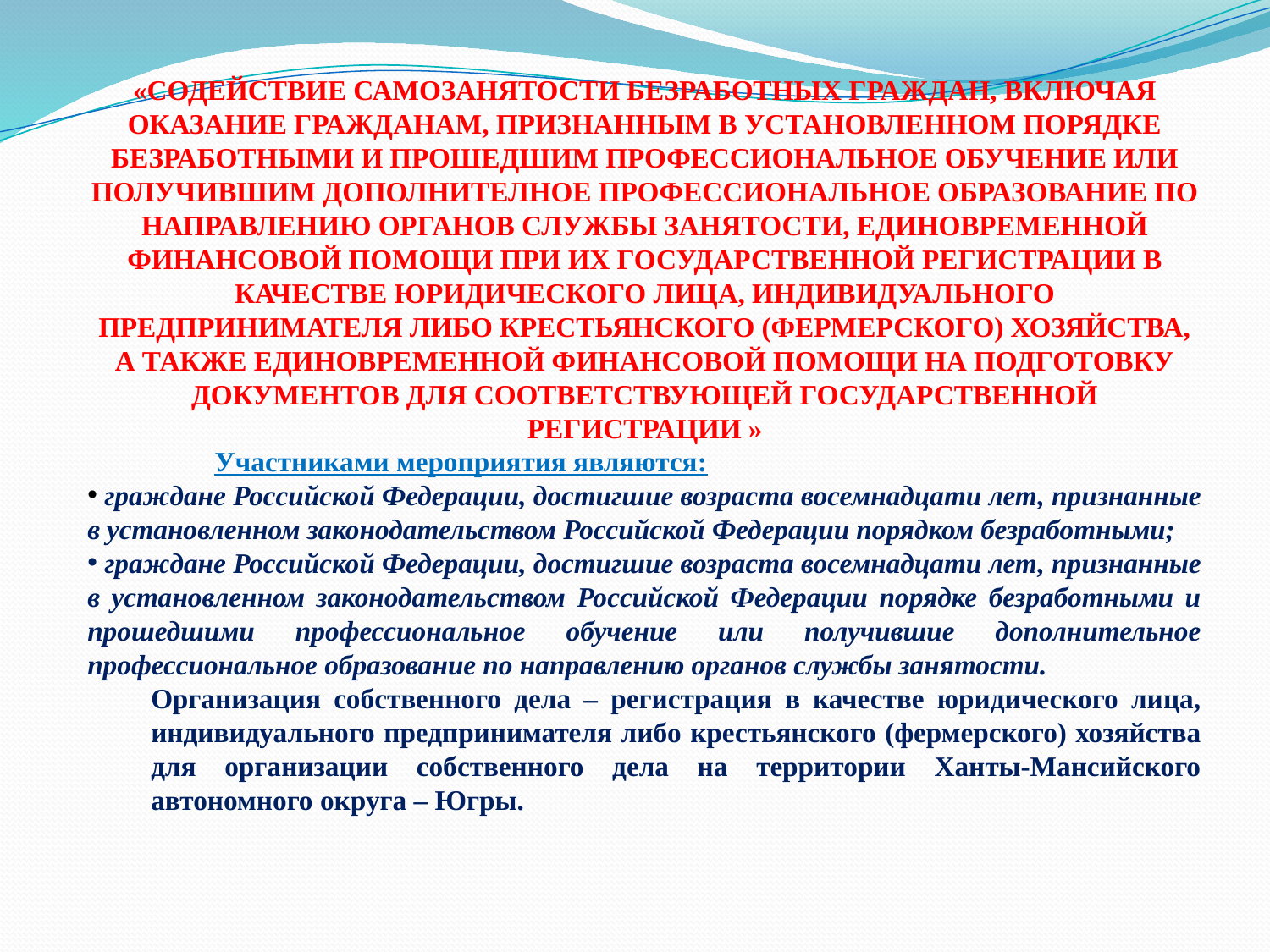

«СОДЕЙСТВИЕ САМОЗАНЯТОСТИ БЕЗРАБОТНЫХ ГРАЖДАН, ВКЛЮЧАЯ ОКАЗАНИЕ ГРАЖДАНАМ, ПРИЗНАННЫМ В УСТАНОВЛЕННОМ ПОРЯДКЕ БЕЗРАБОТНЫМИ И ПРОШЕДШИМ ПРОФЕССИОНАЛЬНОЕ ОБУЧЕНИЕ ИЛИ ПОЛУЧИВШИМ ДОПОЛНИТЕЛНОЕ ПРОФЕССИОНАЛЬНОЕ ОБРАЗОВАНИЕ ПО НАПРАВЛЕНИЮ ОРГАНОВ СЛУЖБЫ ЗАНЯТОСТИ, ЕДИНОВРЕМЕННОЙ ФИНАНСОВОЙ ПОМОЩИ ПРИ ИХ ГОСУДАРСТВЕННОЙ РЕГИСТРАЦИИ В КАЧЕСТВЕ ЮРИДИЧЕСКОГО ЛИЦА, ИНДИВИДУАЛЬНОГО ПРЕДПРИНИМАТЕЛЯ ЛИБО КРЕСТЬЯНСКОГО (ФЕРМЕРСКОГО) ХОЗЯЙСТВА, А ТАКЖЕ ЕДИНОВРЕМЕННОЙ ФИНАНСОВОЙ ПОМОЩИ НА ПОДГОТОВКУ ДОКУМЕНТОВ ДЛЯ СООТВЕТСТВУЮЩЕЙ ГОСУДАРСТВЕННОЙ РЕГИСТРАЦИИ »
	Участниками мероприятия являются:
 граждане Российской Федерации, достигшие возраста восемнадцати лет, признанные в установленном законодательством Российской Федерации порядком безработными;
 граждане Российской Федерации, достигшие возраста восемнадцати лет, признанные в установленном законодательством Российской Федерации порядке безработными и прошедшими профессиональное обучение или получившие дополнительное профессиональное образование по направлению органов службы занятости.
Организация собственного дела – регистрация в качестве юридического лица, индивидуального предпринимателя либо крестьянского (фермерского) хозяйства для организации собственного дела на территории Ханты-Мансийского автономного округа – Югры.